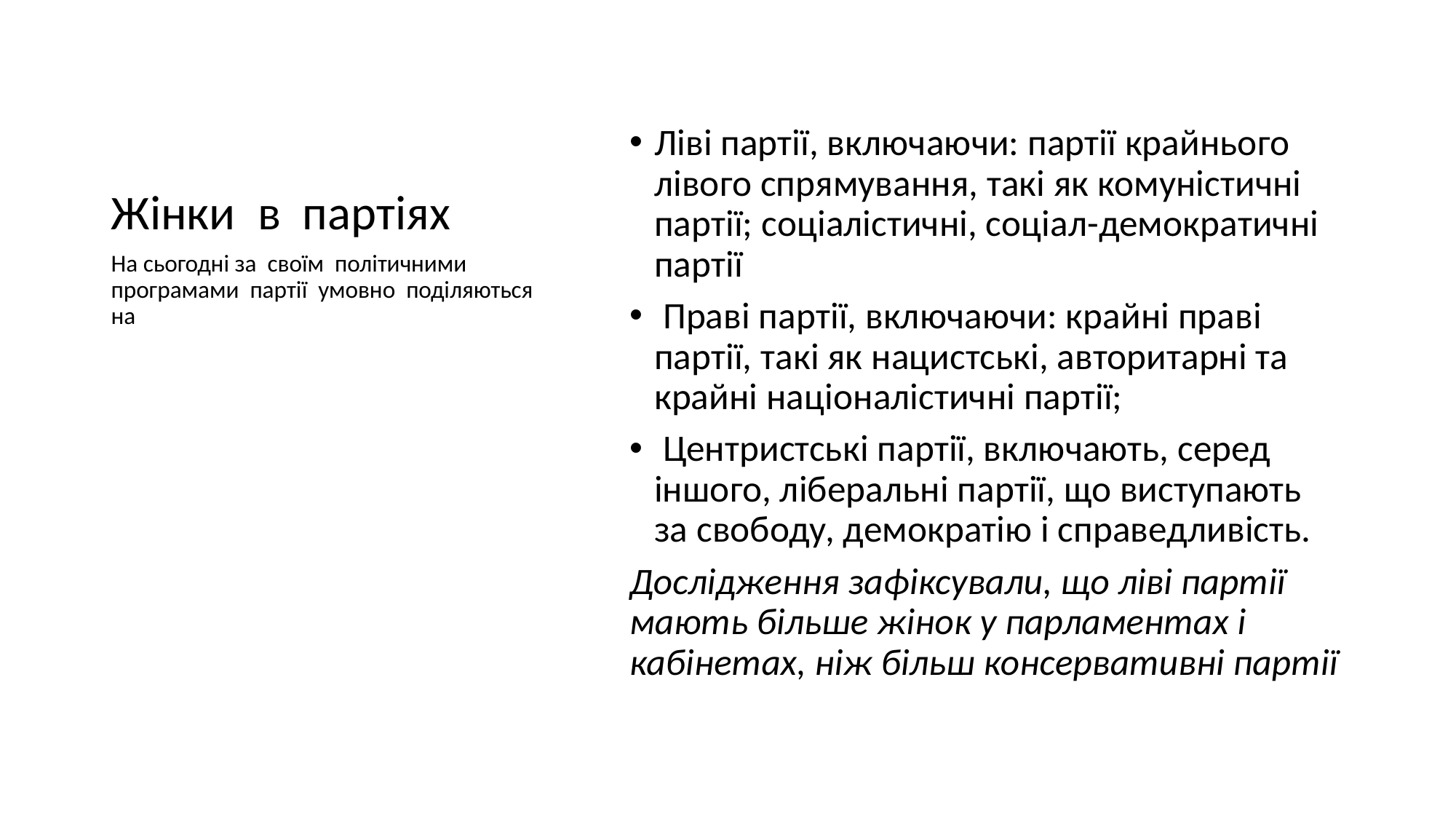

# Жінки  в  партіях
Ліві партії, включаючи: партії крайнього лівого спрямування, такі як комуністичні партії; соціалістичні, соціал-демократичні партії
 Праві партії, включаючи: крайні праві партії, такі як нацистські, авторитарні та крайні націоналістичні партії;
 Центристські партії, включають, серед іншого, ліберальні партії, що виступають за свободу, демократію і справедливість.
Дослідження зафіксували, що ліві партії мають більше жінок у парламентах і кабінетах, ніж більш консервативні партії
На сьогодні за  своїм  політичними  програмами  партії  умовно  поділяються  на